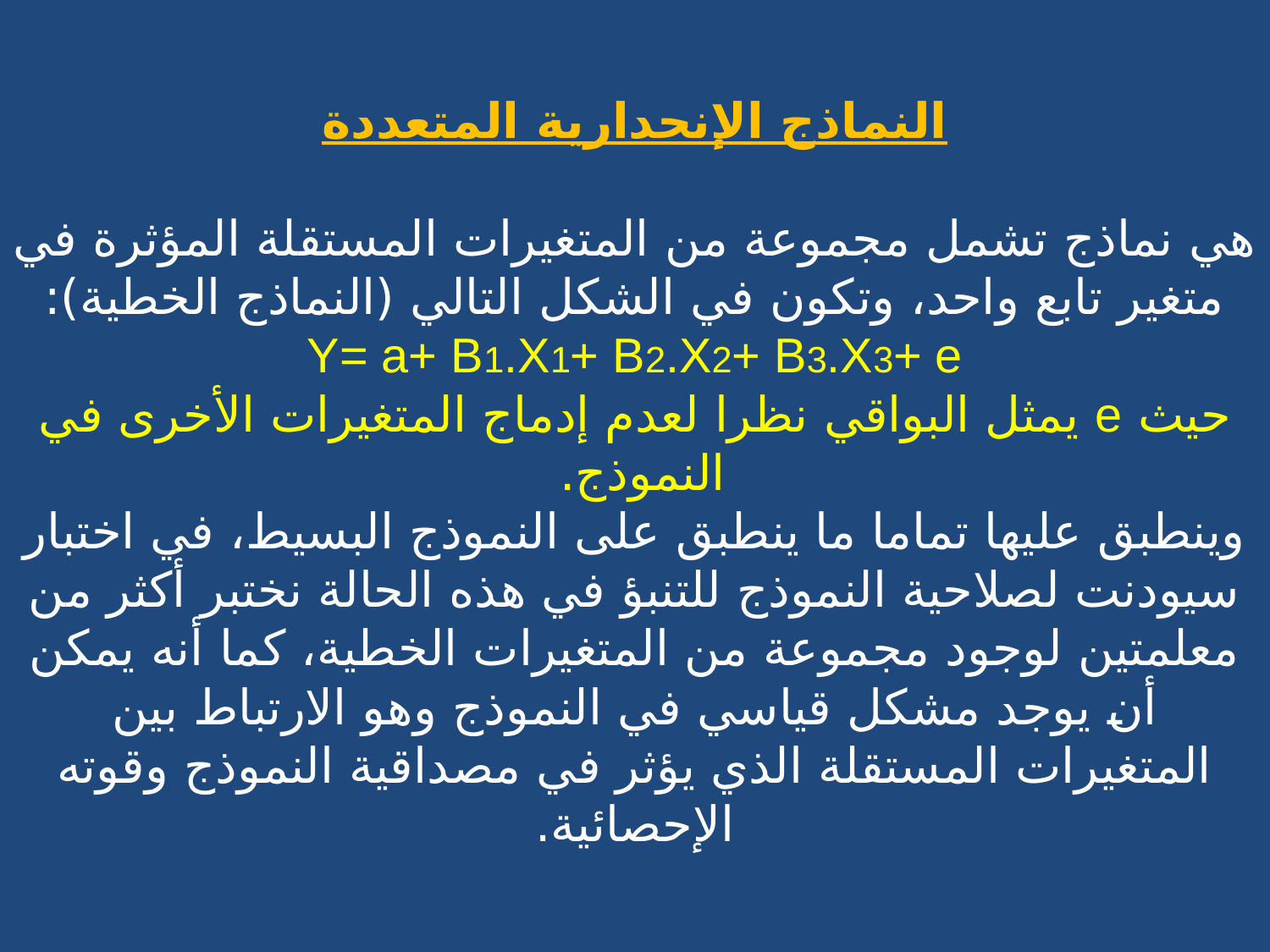

# النماذج الإنحدارية المتعددة هي نماذج تشمل مجموعة من المتغيرات المستقلة المؤثرة في متغير تابع واحد، وتكون في الشكل التالي (النماذج الخطية): Y= a+ B1.X1+ B2.X2+ B3.X3+ e حيث e يمثل البواقي نظرا لعدم إدماج المتغيرات الأخرى في النموذج. وينطبق عليها تماما ما ينطبق على النموذج البسيط، في اختبار سيودنت لصلاحية النموذج للتنبؤ في هذه الحالة نختبر أكثر من معلمتين لوجود مجموعة من المتغيرات الخطية، كما أنه يمكن أن يوجد مشكل قياسي في النموذج وهو الارتباط بين المتغيرات المستقلة الذي يؤثر في مصداقية النموذج وقوته الإحصائية.